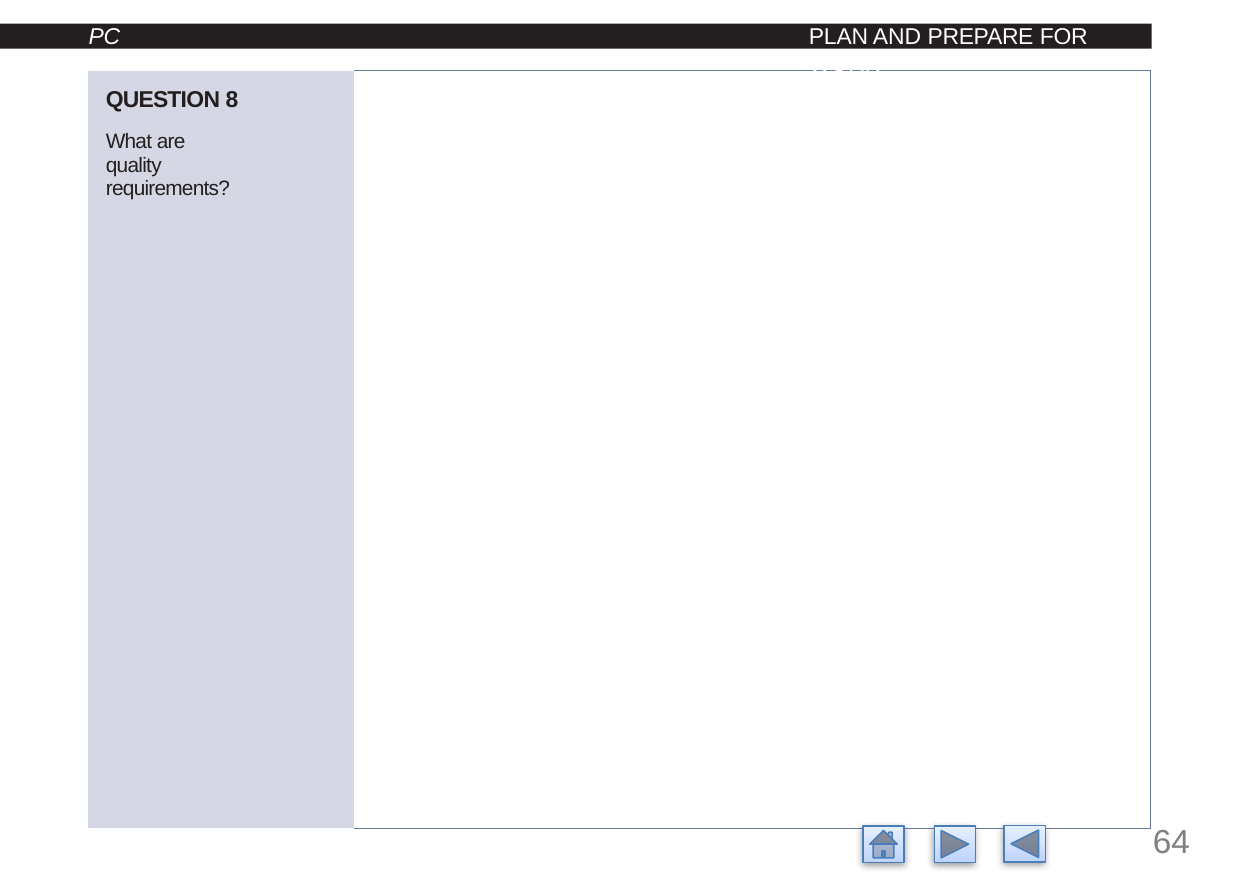

PC 1.2
PLAN AND PREPARE FOR WORK
| QUESTION 8 What are quality requirements? | The quality requirements tell you the standards you must meet when doing earthmoving work. They tell you what you need to do and how to do it to satisfy the customer. You may need to follow codes of practice, regulations, national standards etc. |  |
| --- | --- | --- |
|  |  |  |

64